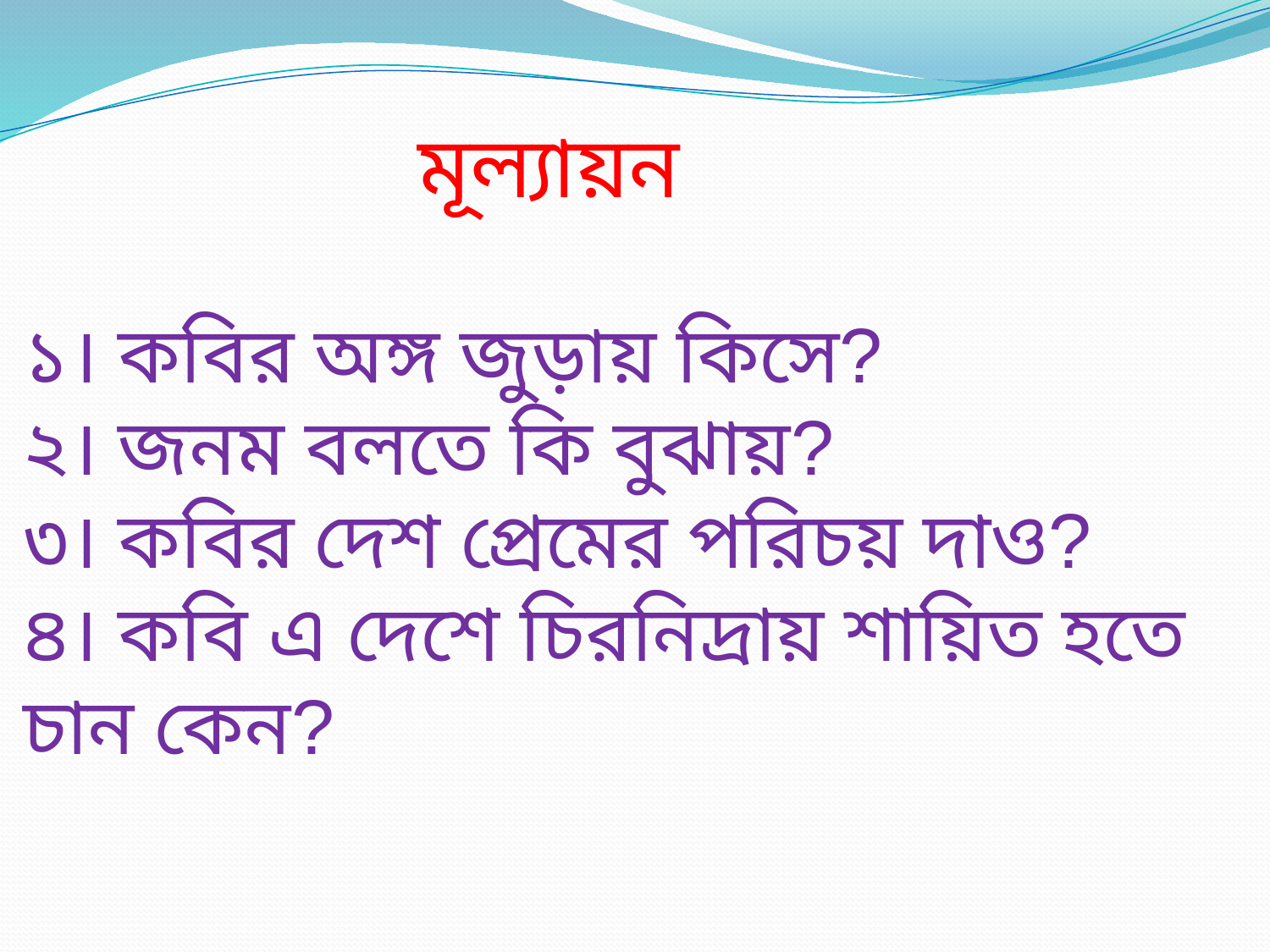

মূল্যায়ন
১। কবির অঙ্গ জুড়ায় কিসে?
২। জনম বলতে কি বুঝায়?
৩। কবির দেশ প্রেমের পরিচয় দাও?
৪। কবি এ দেশে চিরনিদ্রায় শায়িত হতে চান কেন?